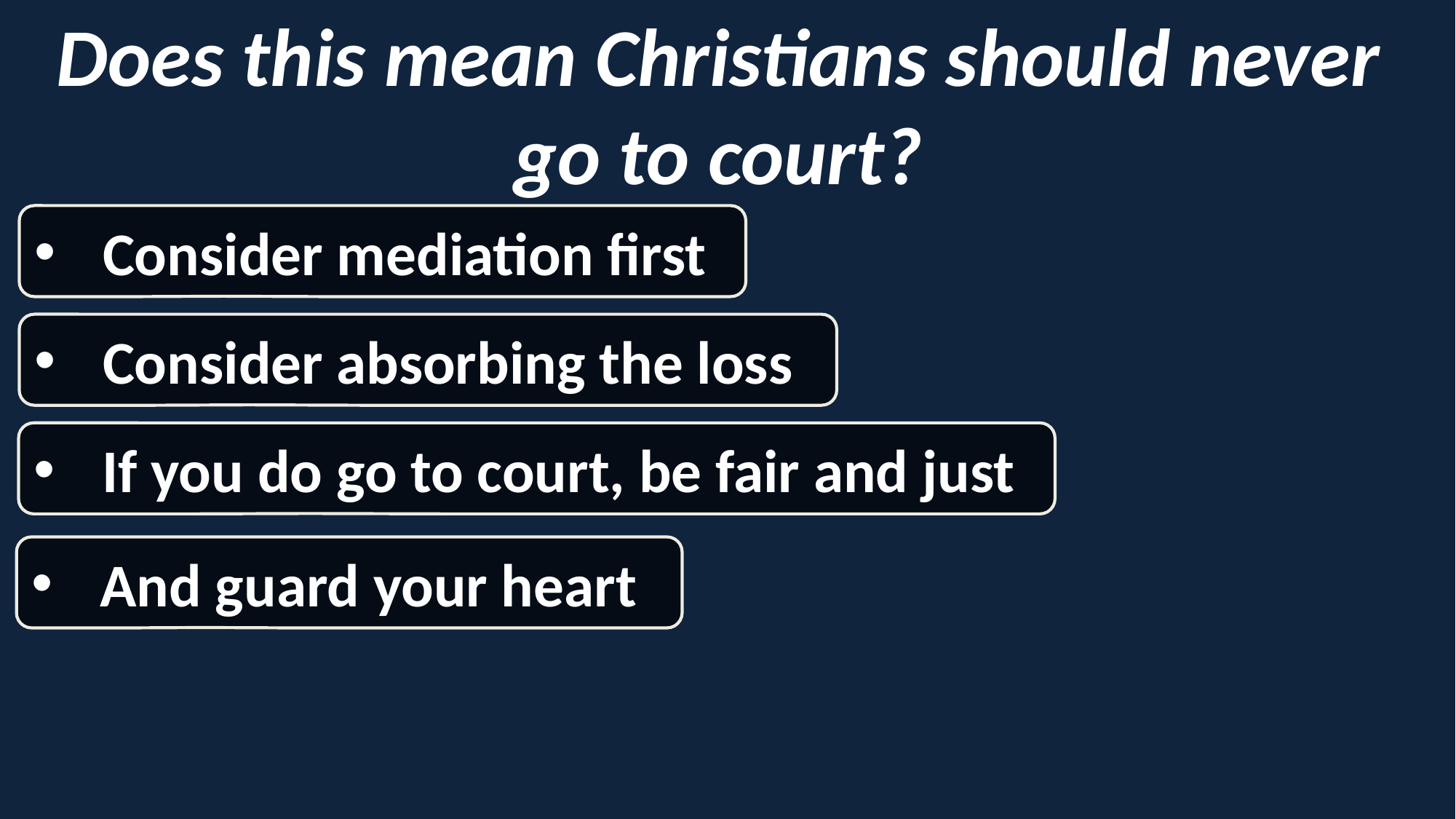

Does this mean Christians should never go to court?
Consider mediation first
Consider absorbing the loss
If you do go to court, be fair and just
And guard your heart